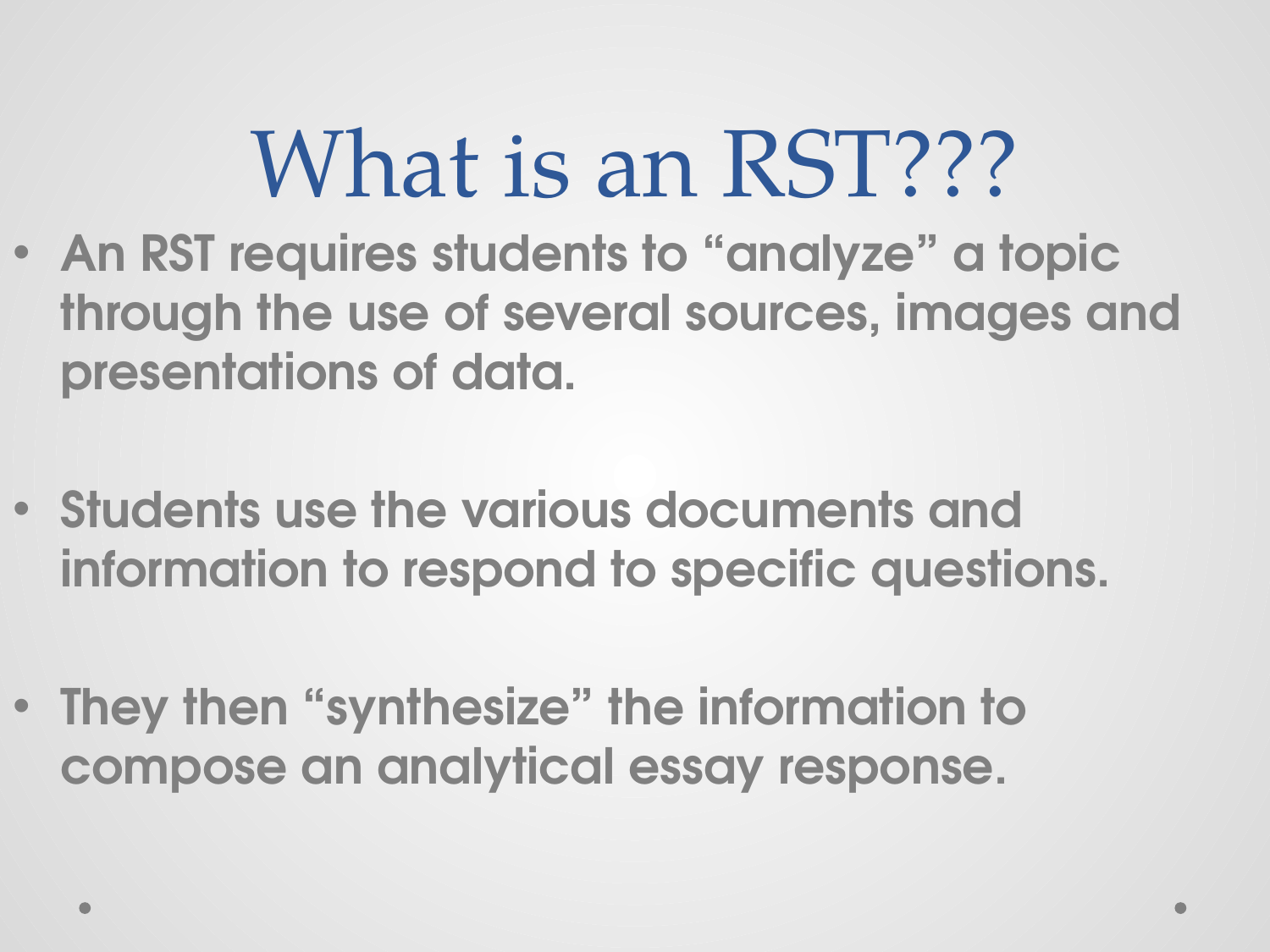

# What is an RST???
An RST requires students to “analyze” a topic through the use of several sources, images and presentations of data.

Students use the various documents and information to respond to specific questions.

They then “synthesize” the information to compose an analytical essay response.